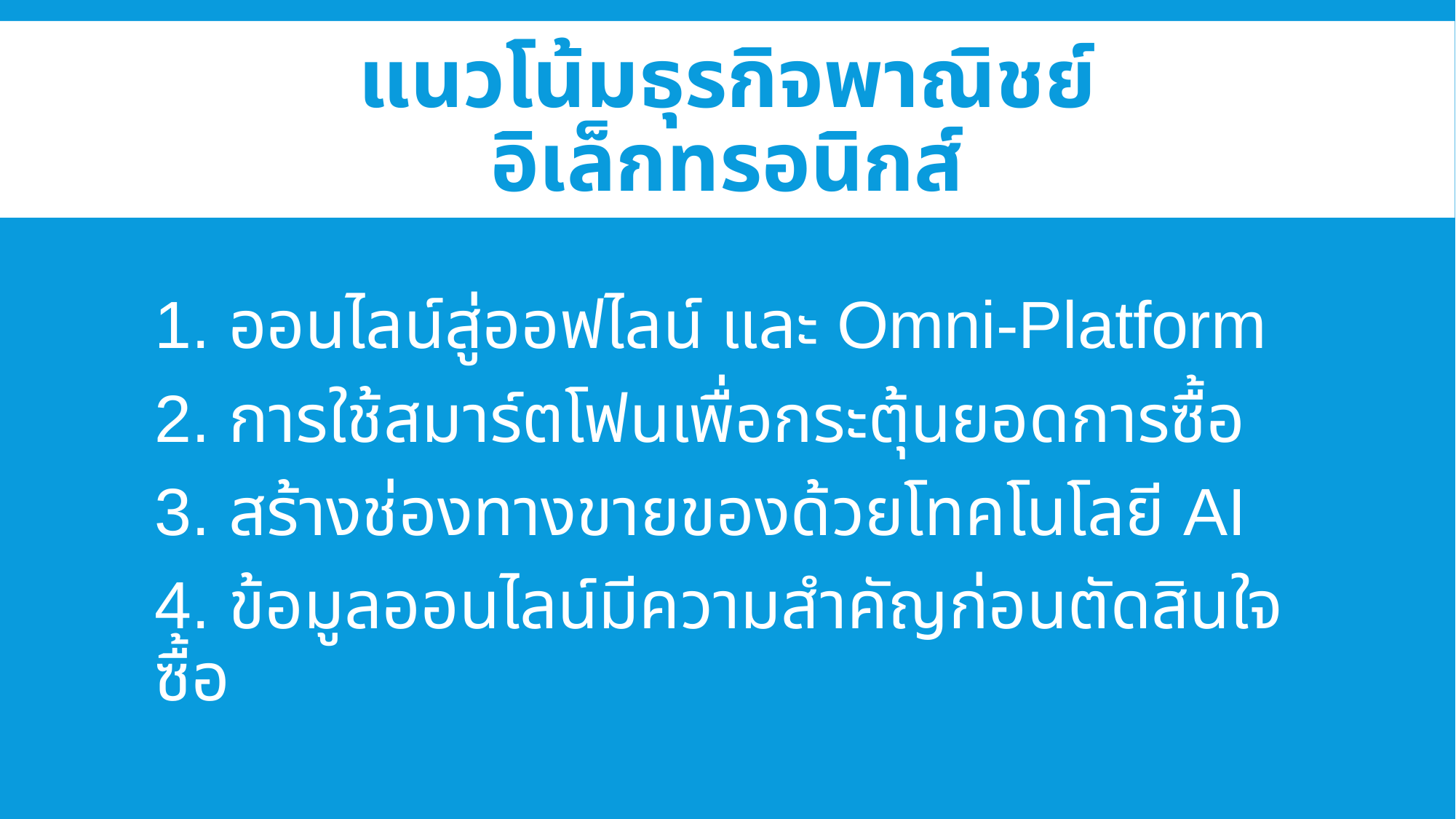

# แนวโน้มธุรกิจพาณิชย์อิเล็กทรอนิกส์
1. ออนไลน์สู่ออฟไลน์ และ Omni-Platform
2. การใช้สมาร์ตโฟนเพื่อกระตุ้นยอดการซื้อ
3. สร้างช่องทางขายของด้วยโทคโนโลยี AI
4. ข้อมูลออนไลน์มีความสำคัญก่อนตัดสินใจซื้อ